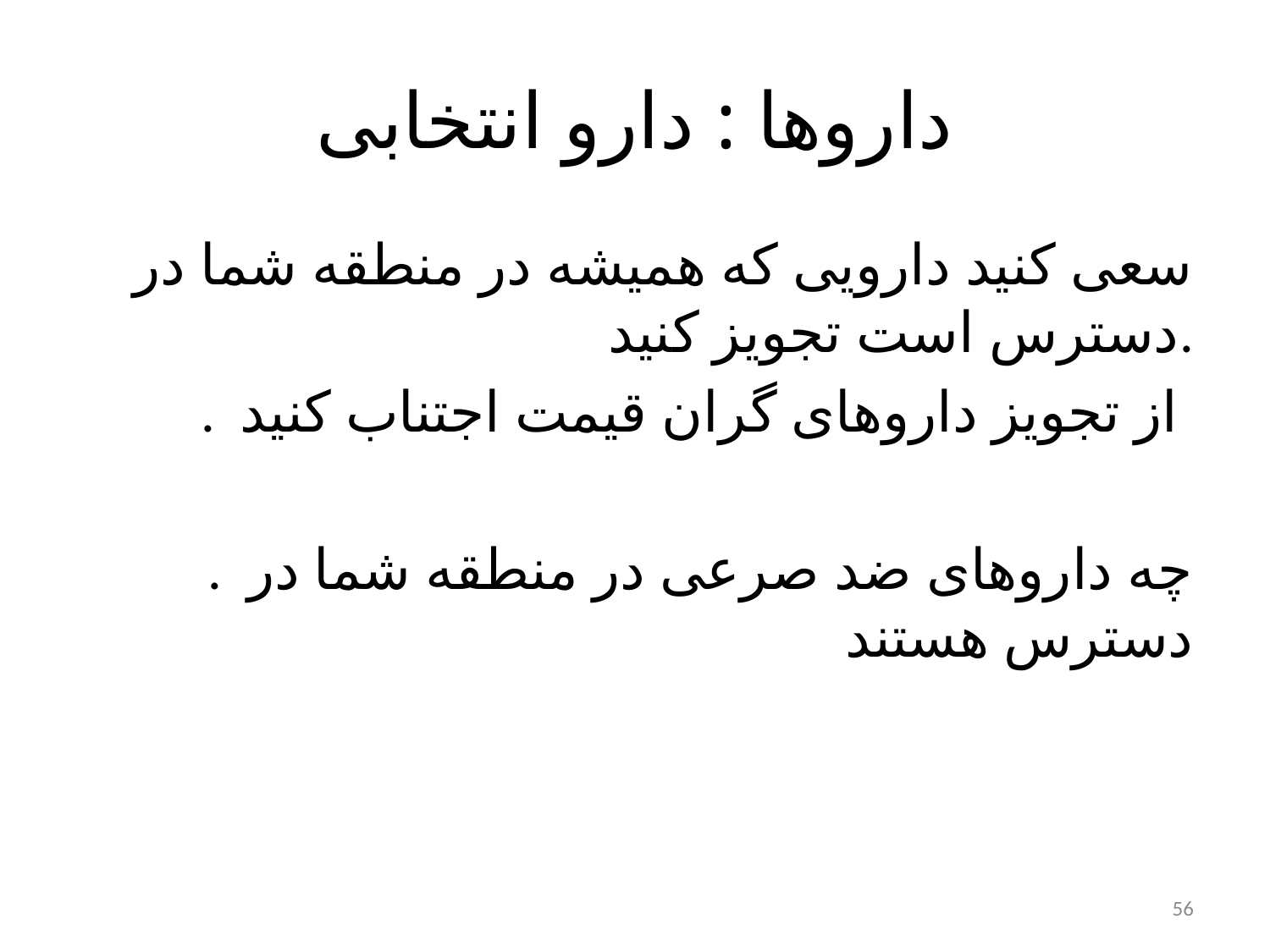

# داروها : دارو انتخابی
سعی کنید دارویی که همیشه در منطقه شما در دسترس است تجویز کنید.
.  از تجویز داروهای گران قیمت اجتناب کنید

.  چه داروهای ضد صرعی در منطقه شما در دسترس هستند

56